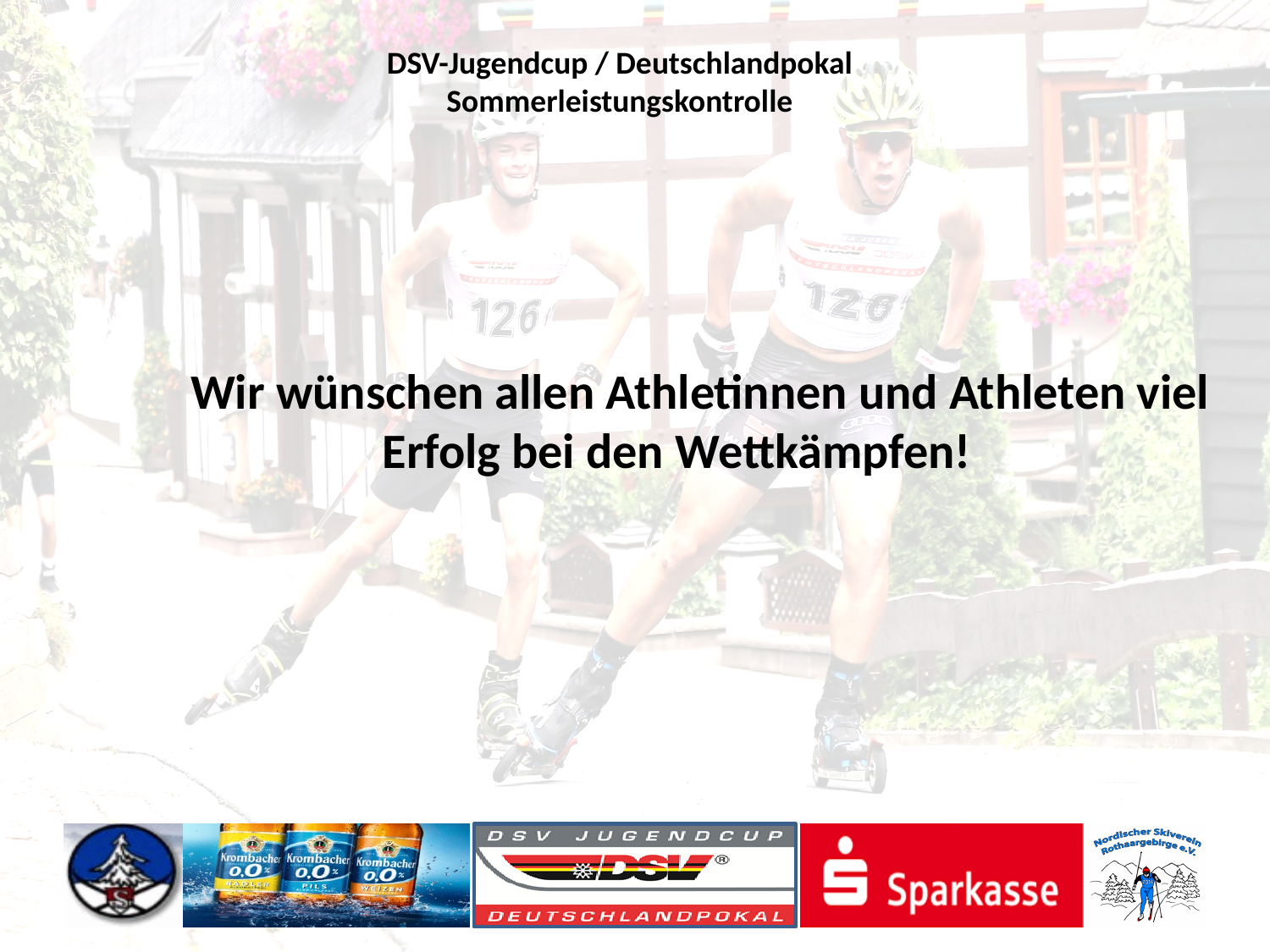

Wir wünschen allen Athletinnen und Athleten viel Erfolg bei den Wettkämpfen!